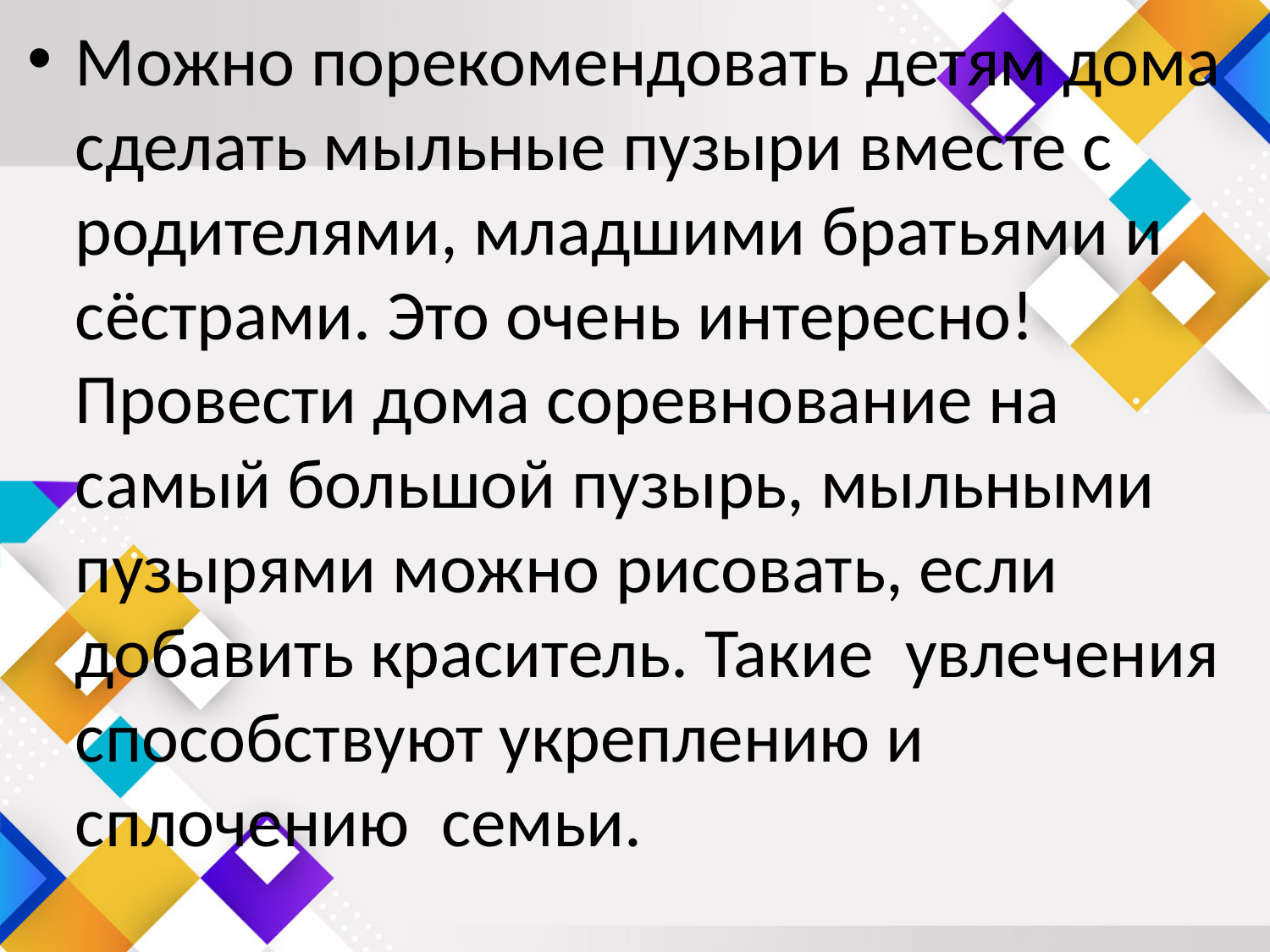

#
Можно порекомендовать детям дома сделать мыльные пузыри вместе с родителями, младшими братьями и сёстрами. Это очень интересно!  Провести дома соревнование на самый большой пузырь, мыльными пузырями можно рисовать, если добавить краситель. Такие  увлечения способствуют укреплению и сплочению  семьи.